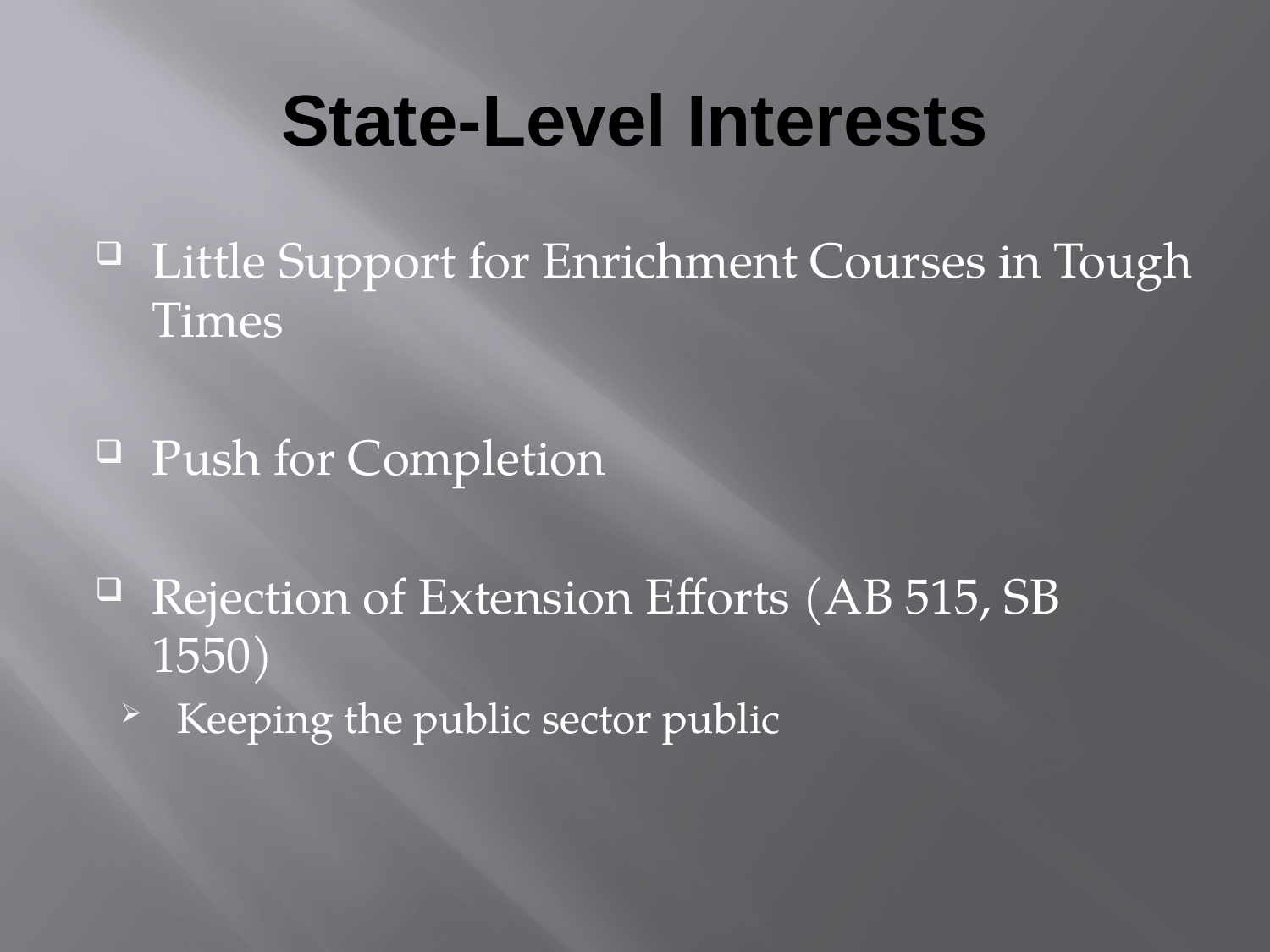

# State-Level Interests
Little Support for Enrichment Courses in Tough Times

Push for Completion

Rejection of Extension Efforts (AB 515, SB 1550)
Keeping the public sector public